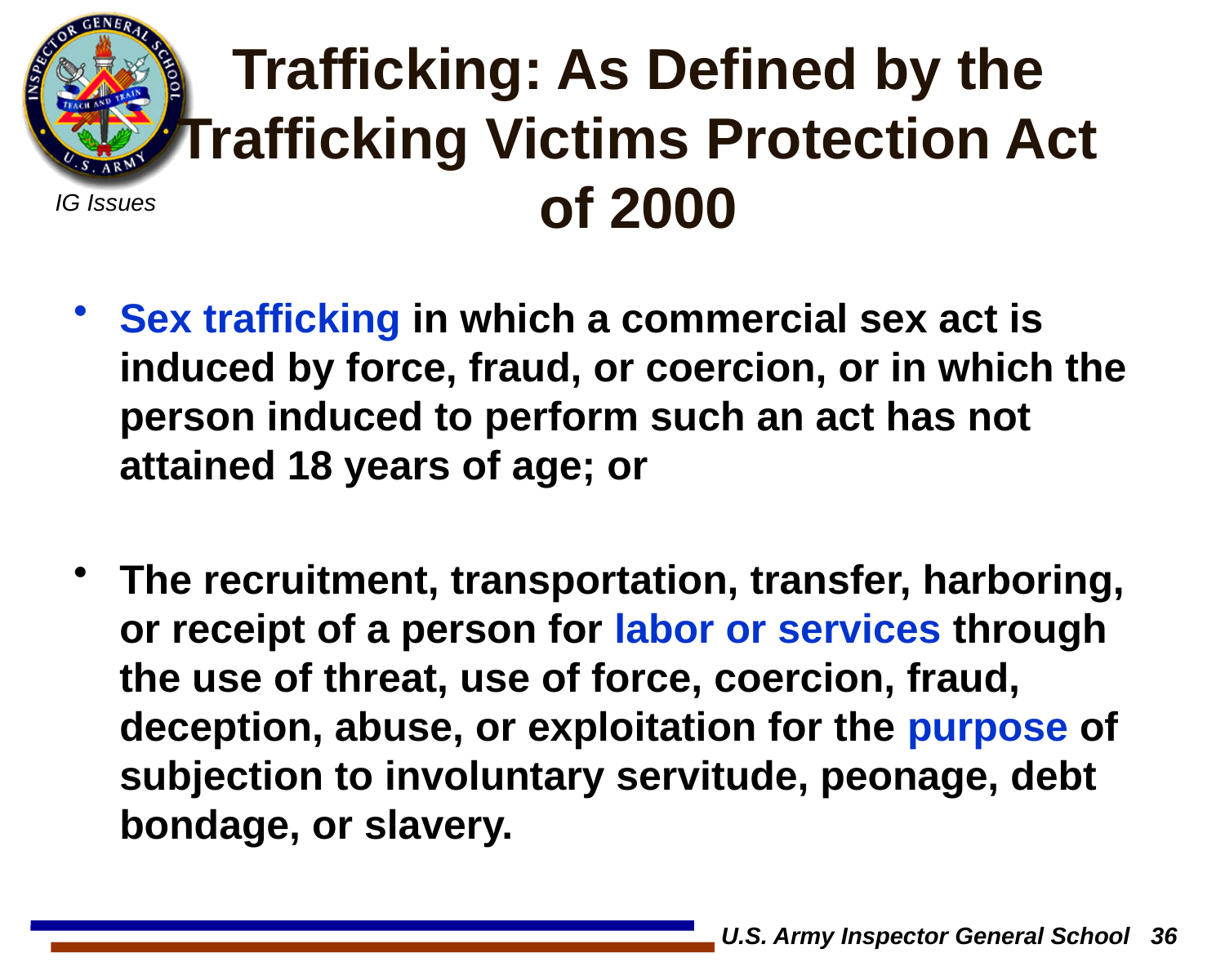

# Trafficking: As Defined by the Trafficking Victims Protection Act of 2000
Sex trafficking in which a commercial sex act is induced by force, fraud, or coercion, or in which the person induced to perform such an act has not attained 18 years of age; or

The recruitment, transportation, transfer, harboring, or receipt of a person for labor or services through the use of threat, use of force, coercion, fraud, deception, abuse, or exploitation for the purpose of subjection to involuntary servitude, peonage, debt bondage, or slavery.
U.S. Army Inspector General School   36